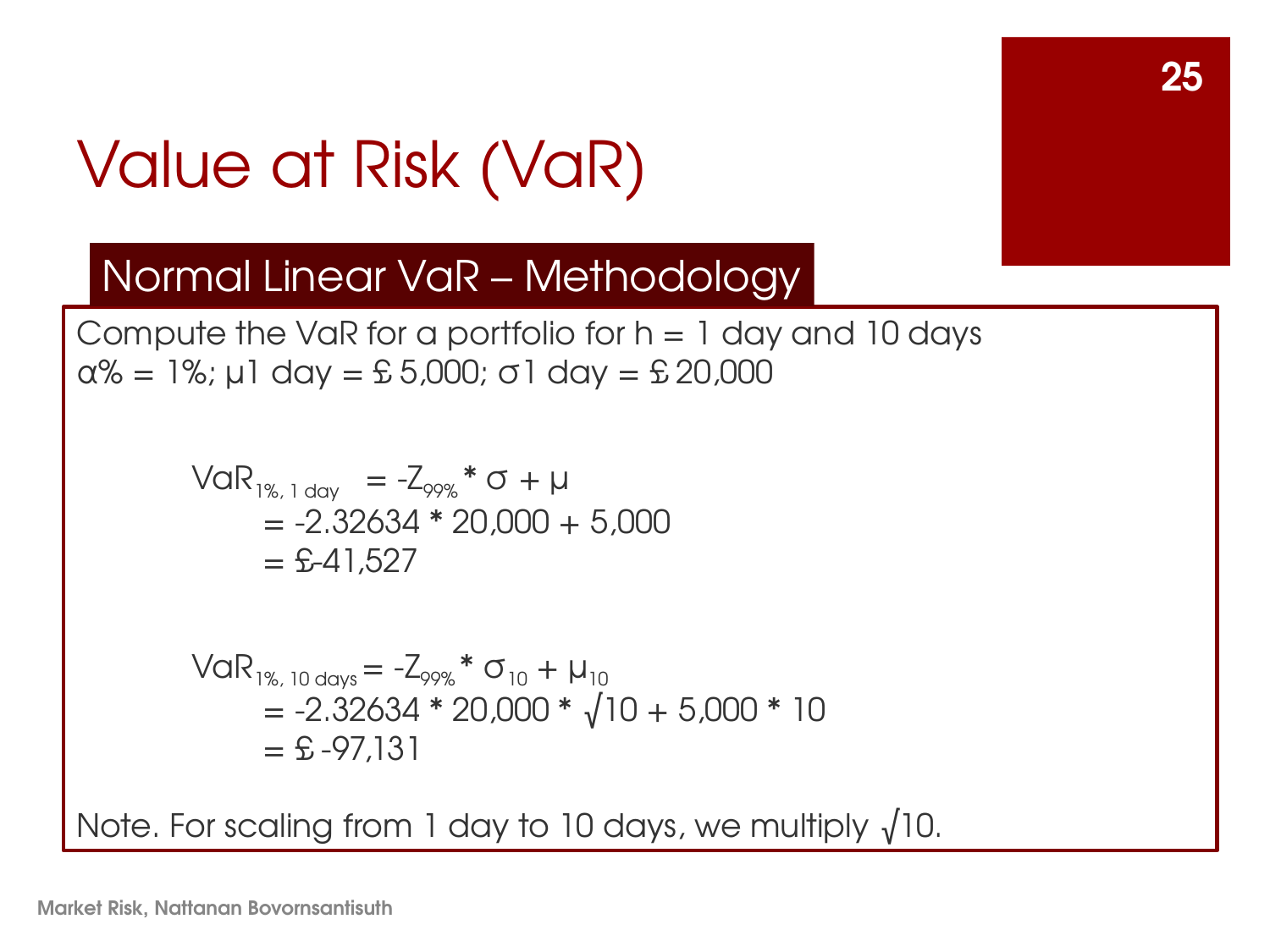

# Value at Risk (VaR)
25
Normal Linear VaR – Methodology
Compute the VaR for a portfolio for h = 1 day and 10 days
α% = 1%; µ1 day = £ 5,000; σ1 day = £ 20,000
		VaR1%, 1 day     = -Z99% * σ + µ
			        = -2.32634 * 20,000 + 5,000
			        = £-41,527
		VaR1%, 10 days = -Z99% * σ10 + µ10
			        = -2.32634 * 20,000 * √10 + 5,000 * 10
   			        = £ -97,131
Note. For scaling from 1 day to 10 days, we multiply √10.
Market Risk, Nattanan Bovornsantisuth